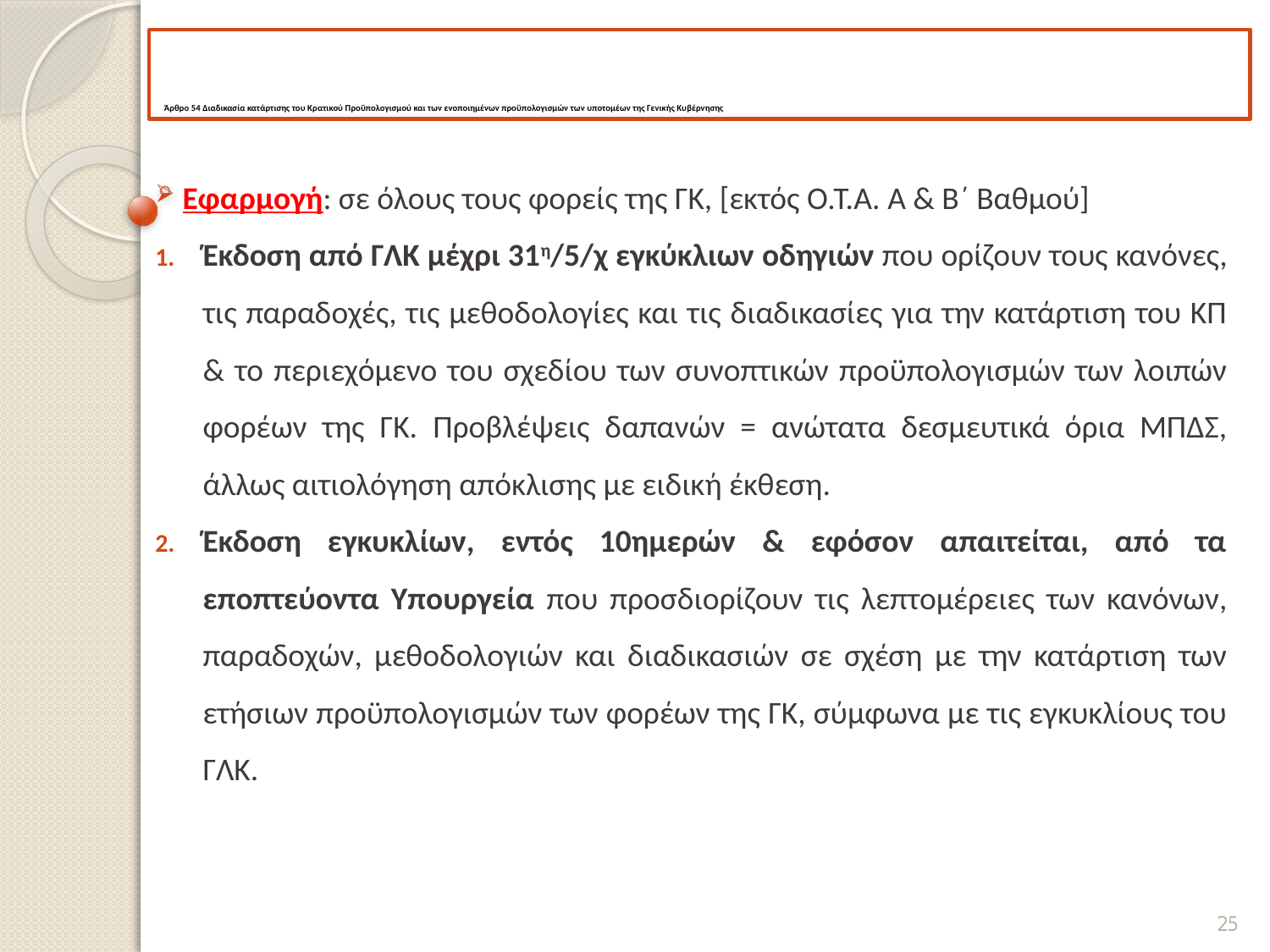

# Άρθρο 54 Διαδικασία κατάρτισης του Κρατικού Προϋπολογισμού και των ενοποιημένων προϋπολογισμών των υποτομέων της Γενικής Κυβέρνησης

 Εφαρμογή: σε όλους τους φορείς της ΓΚ, [εκτός Ο.Τ.Α. Α & Β΄ Βαθμού]
Έκδοση από ΓΛΚ μέχρι 31η/5/χ εγκύκλιων οδηγιών που ορίζουν τους κανόνες, τις παραδοχές, τις μεθοδολογίες και τις διαδικασίες για την κατάρτιση του ΚΠ & το περιεχόμενο του σχεδίου των συνοπτικών προϋπολογισμών των λοιπών φορέων της ΓΚ. Προβλέψεις δαπανών = ανώτατα δεσμευτικά όρια ΜΠΔΣ, άλλως αιτιολόγηση απόκλισης με ειδική έκθεση.
Έκδοση εγκυκλίων, εντός 10ημερών & εφόσον απαιτείται, από τα εποπτεύοντα Υπουργεία που προσδιορίζουν τις λεπτομέρειες των κανόνων, παραδοχών, μεθοδολογιών και διαδικασιών σε σχέση με την κατάρτιση των ετήσιων προϋπολογισμών των φορέων της ΓΚ, σύμφωνα με τις εγκυκλίους του ΓΛΚ.

25